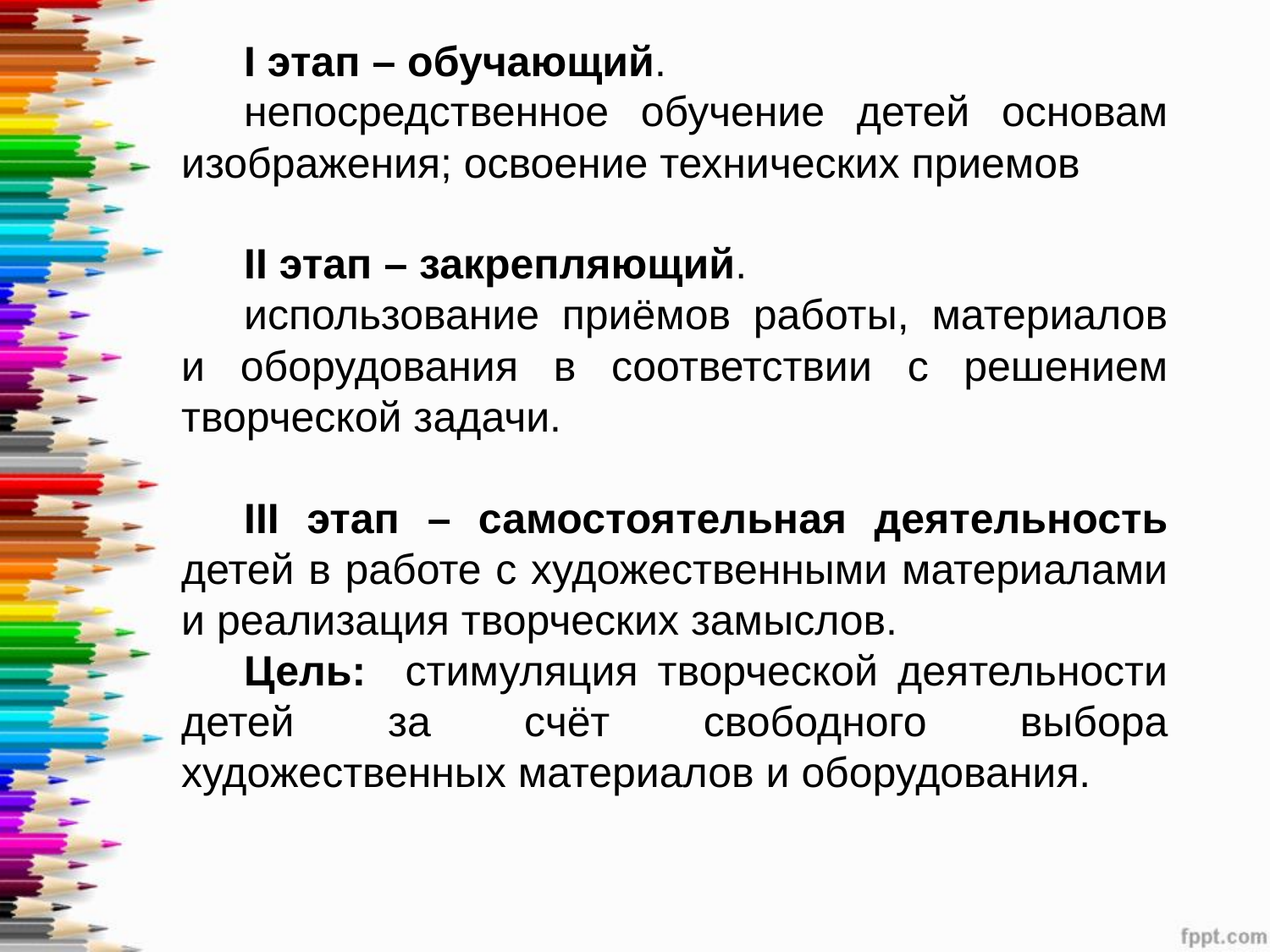

I этап – обучающий.
непосредственное обучение детей основам изображения; освоение технических приемов

II этап – закрепляющий.
использование приёмов работы, материалов и оборудования в соответствии с решением творческой задачи.

III этап – самостоятельная деятельность детей в работе с художественными материалами и реализация творческих замыслов.
Цель:  стимуляция творческой деятельности детей за счёт свободного выбора художественных материалов и оборудования.